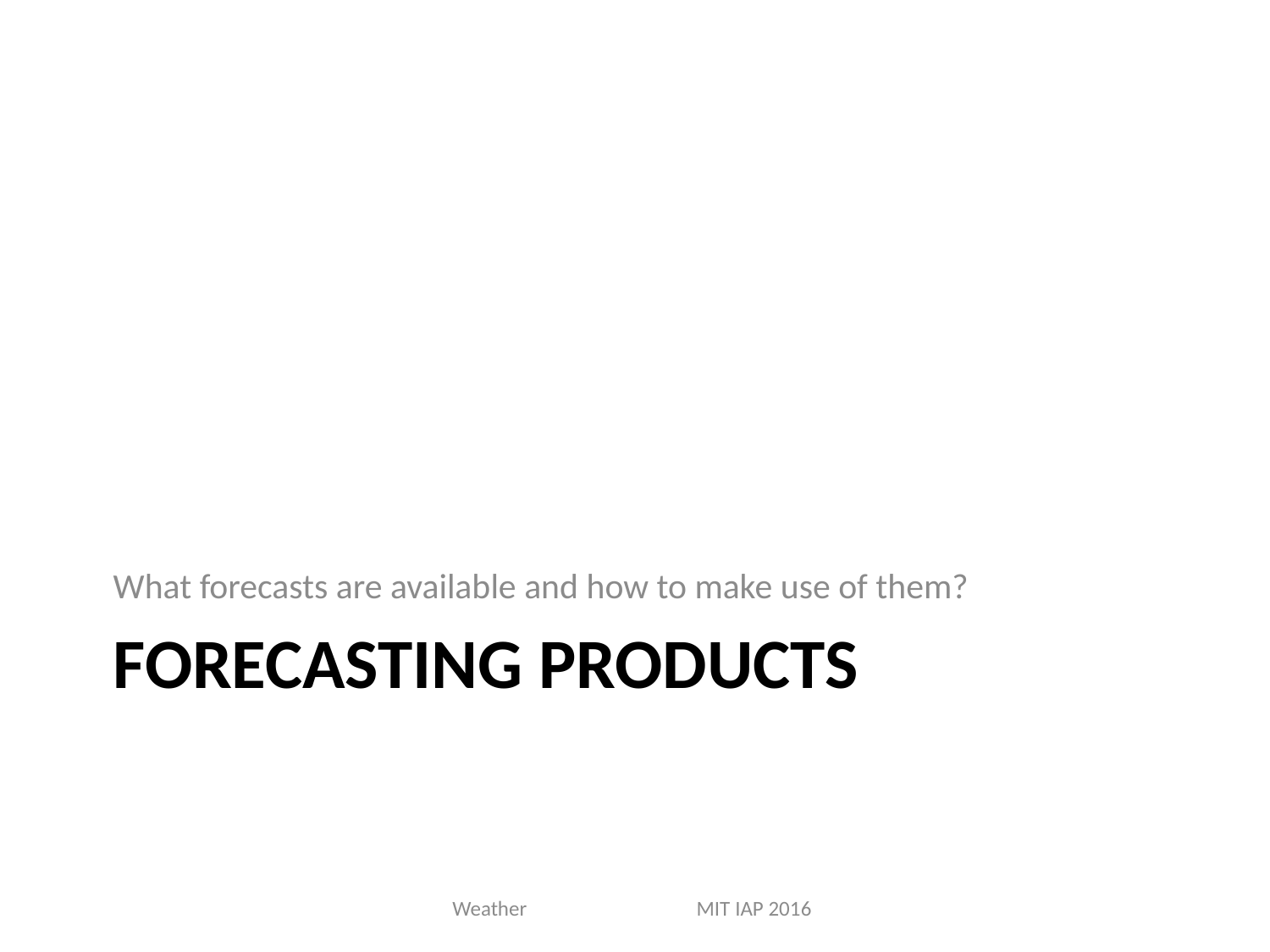

What forecasts are available and how to make use of them?
# Forecasting products
Weather                                   MIT IAP 2016